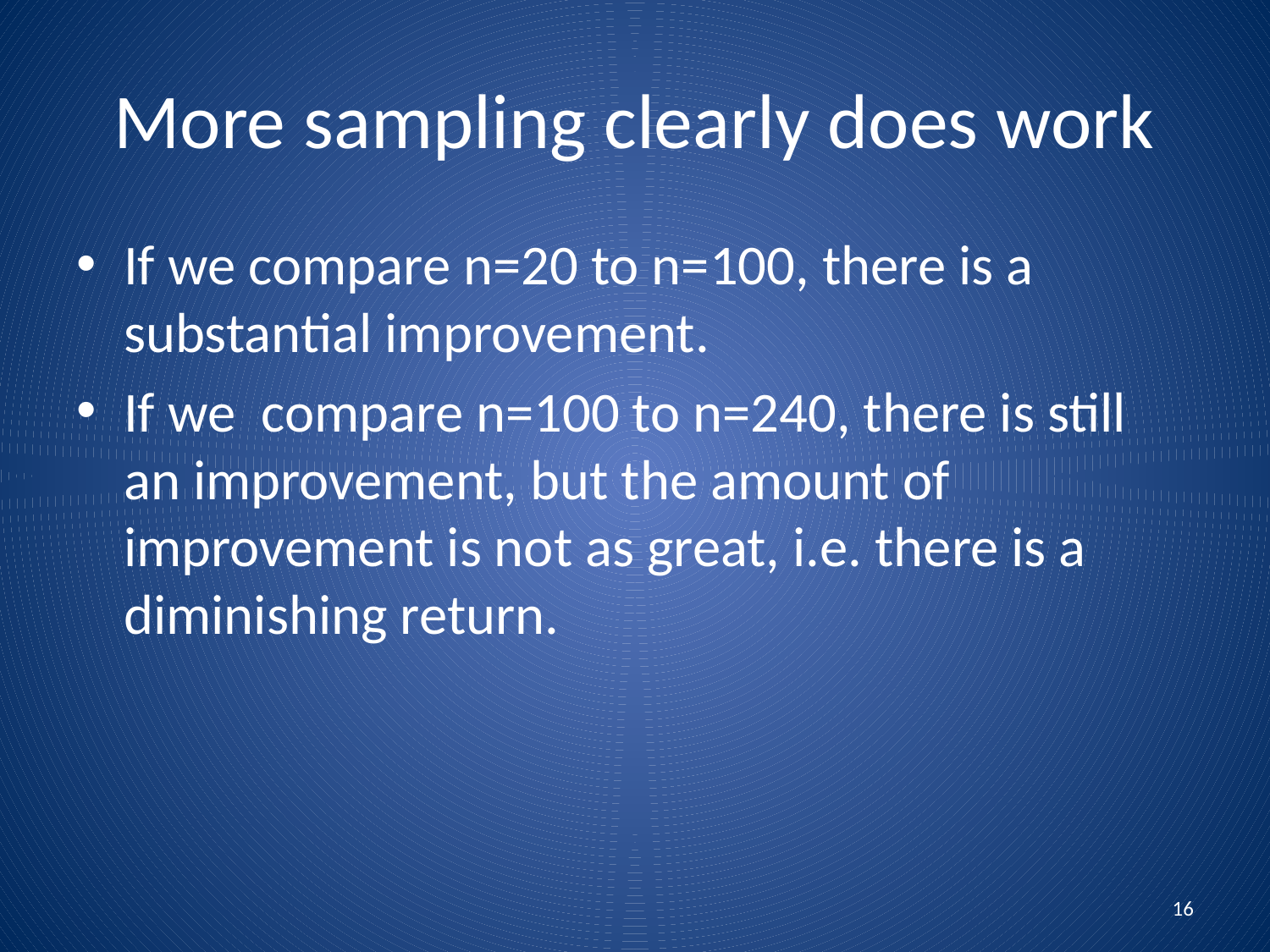

# More sampling clearly does work
If we compare n=20 to n=100, there is a substantial improvement.
If we  compare n=100 to n=240, there is still an improvement, but the amount of improvement is not as great, i.e. there is a diminishing return.
16